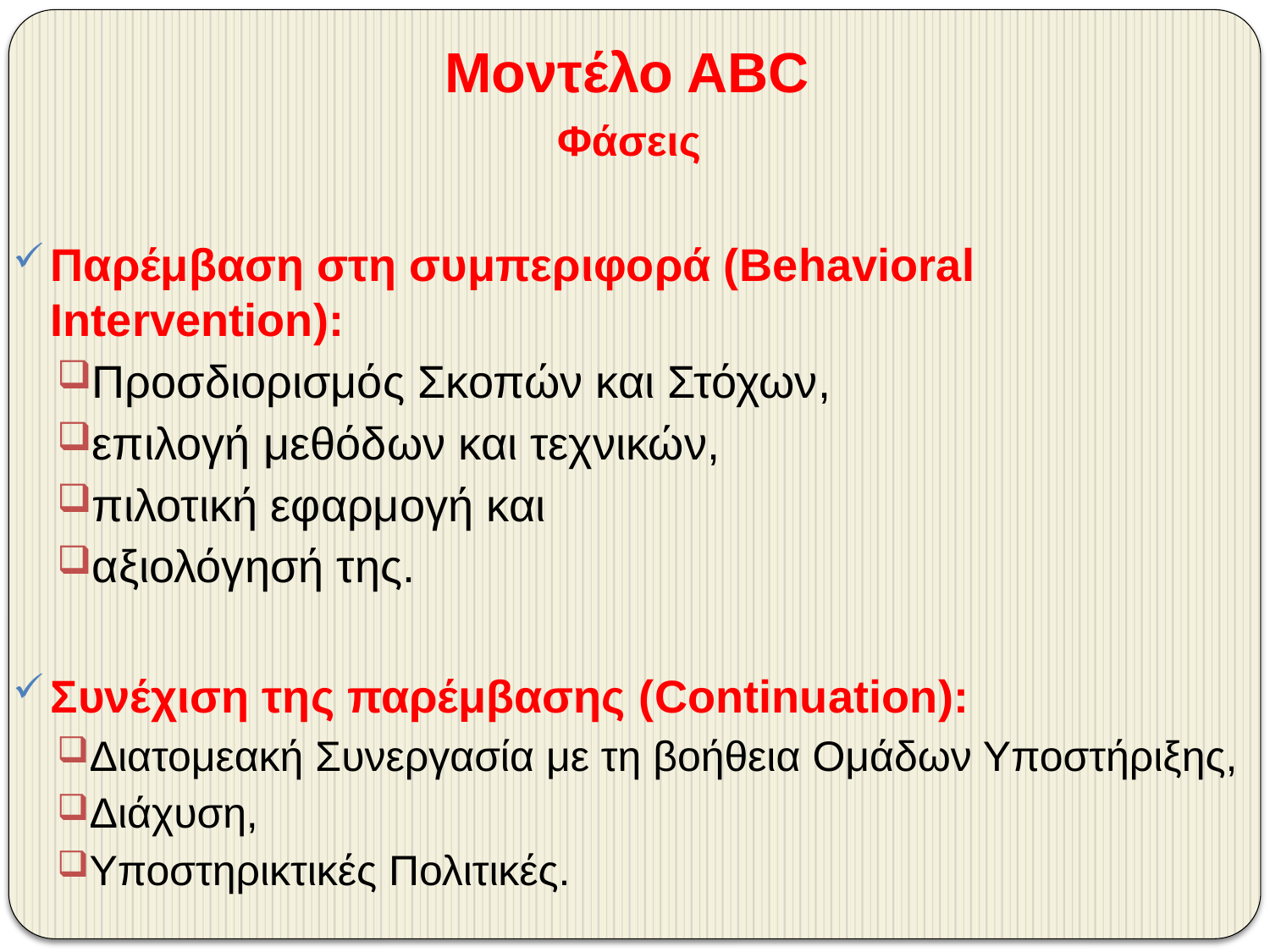

Μοντέλο ΑΒC
Φάσεις

Παρέμβαση στη συμπεριφορά (Behavioral Intervention):
Προσδιορισμός Σκοπών και Στόχων,
επιλογή μεθόδων και τεχνικών,
πιλοτική εφαρμογή και
αξιολόγησή της.

Συνέχιση της παρέμβασης (Continuation):
Διατομεακή Συνεργασία με τη βοήθεια Ομάδων Υποστήριξης,
Διάχυση,
Υποστηρικτικές Πολιτικές.